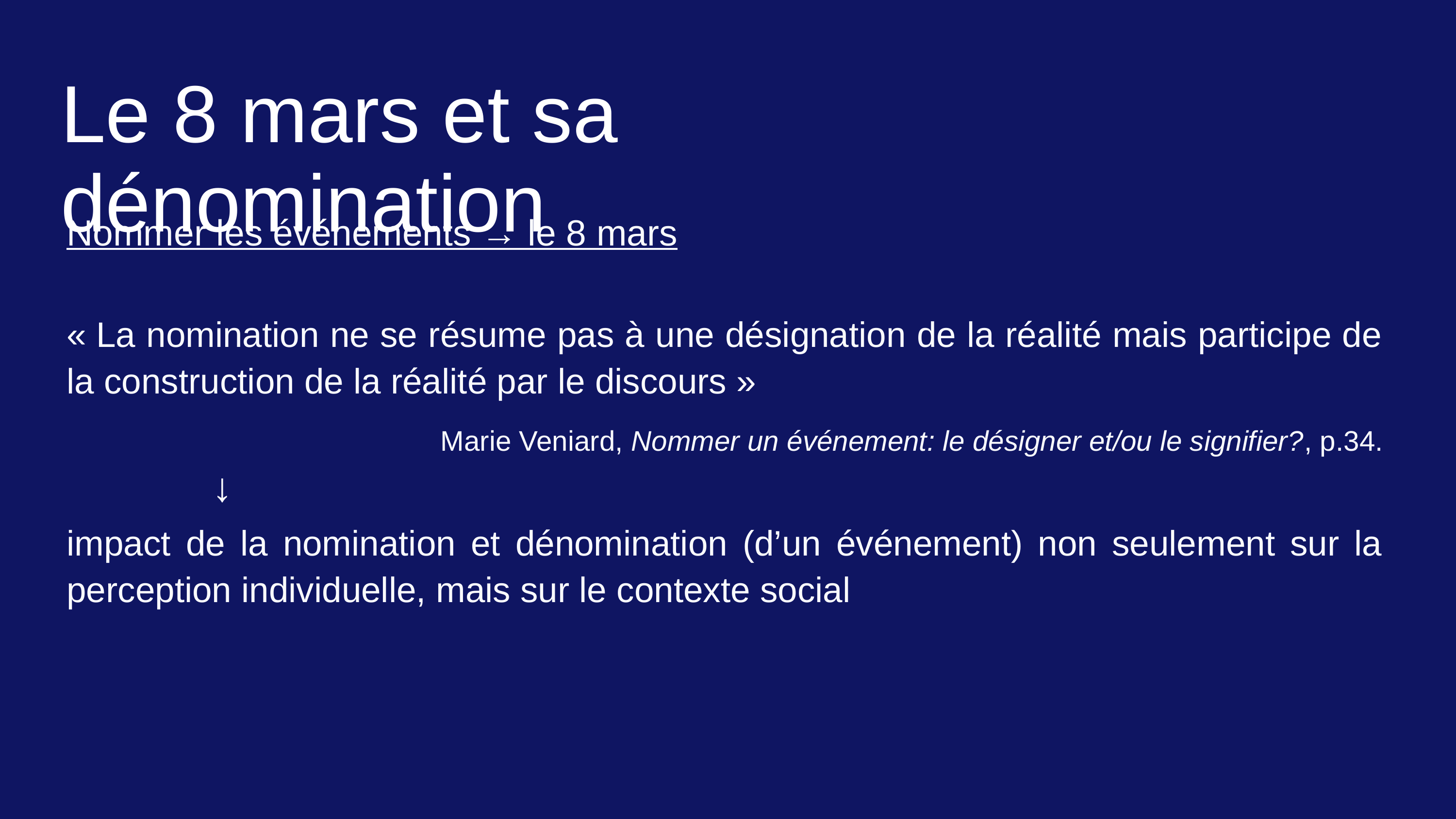

Le 8 mars et sa dénomination
Nommer les événements → le 8 mars

« La nomination ne se résume pas à une désignation de la réalité mais participe de la construction de la réalité par le discours »
Marie Veniard, Nommer un événement: le désigner et/ou le signifier?, p.34.
		↓
impact de la nomination et dénomination (d’un événement) non seulement sur la perception individuelle, mais sur le contexte social